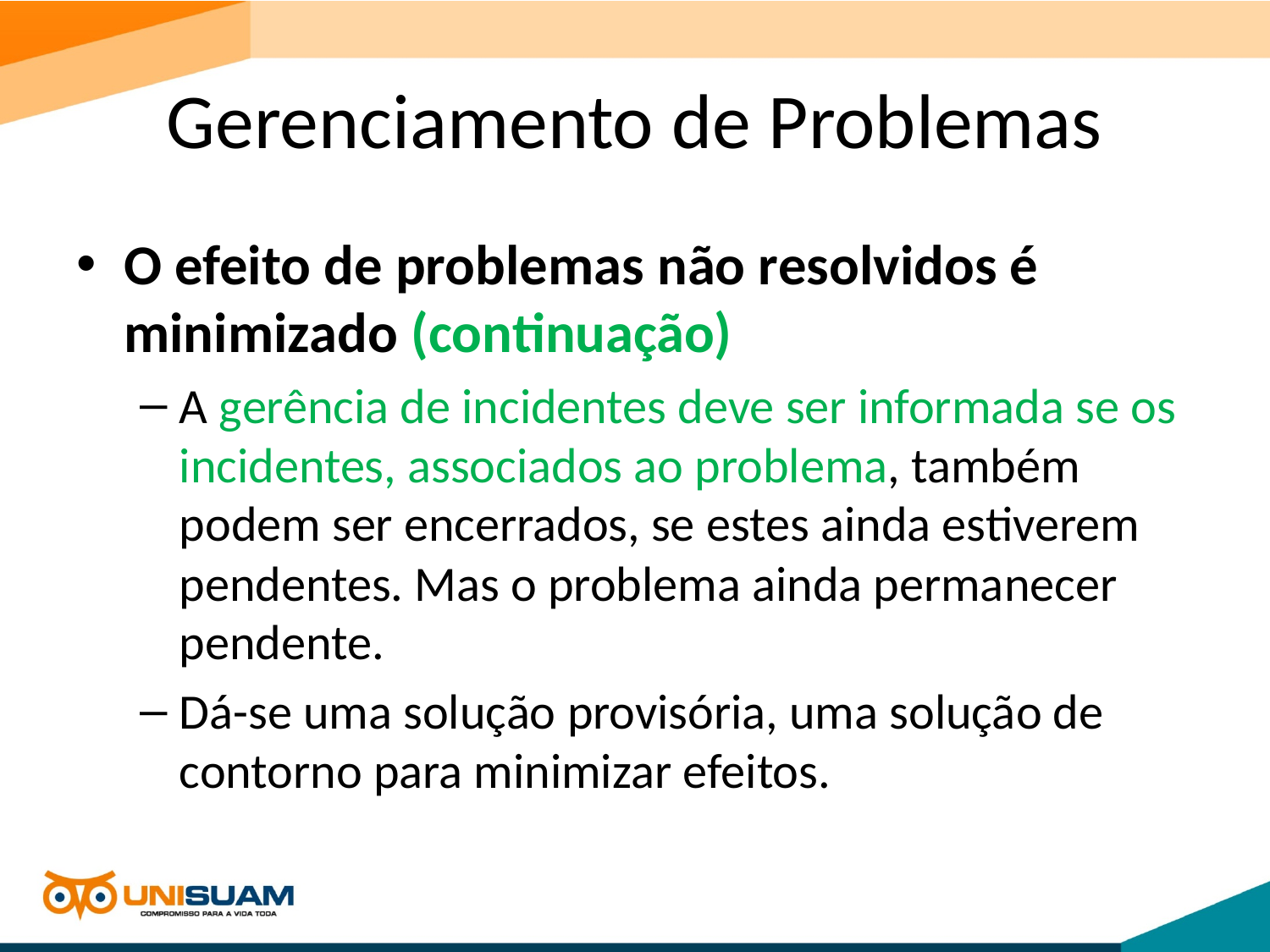

# Gerenciamento de Problemas
O efeito de problemas não resolvidos é minimizado (continuação)
A gerência de incidentes deve ser informada se os incidentes, associados ao problema, também podem ser encerrados, se estes ainda estiverem pendentes. Mas o problema ainda permanecer pendente.
Dá-se uma solução provisória, uma solução de contorno para minimizar efeitos.